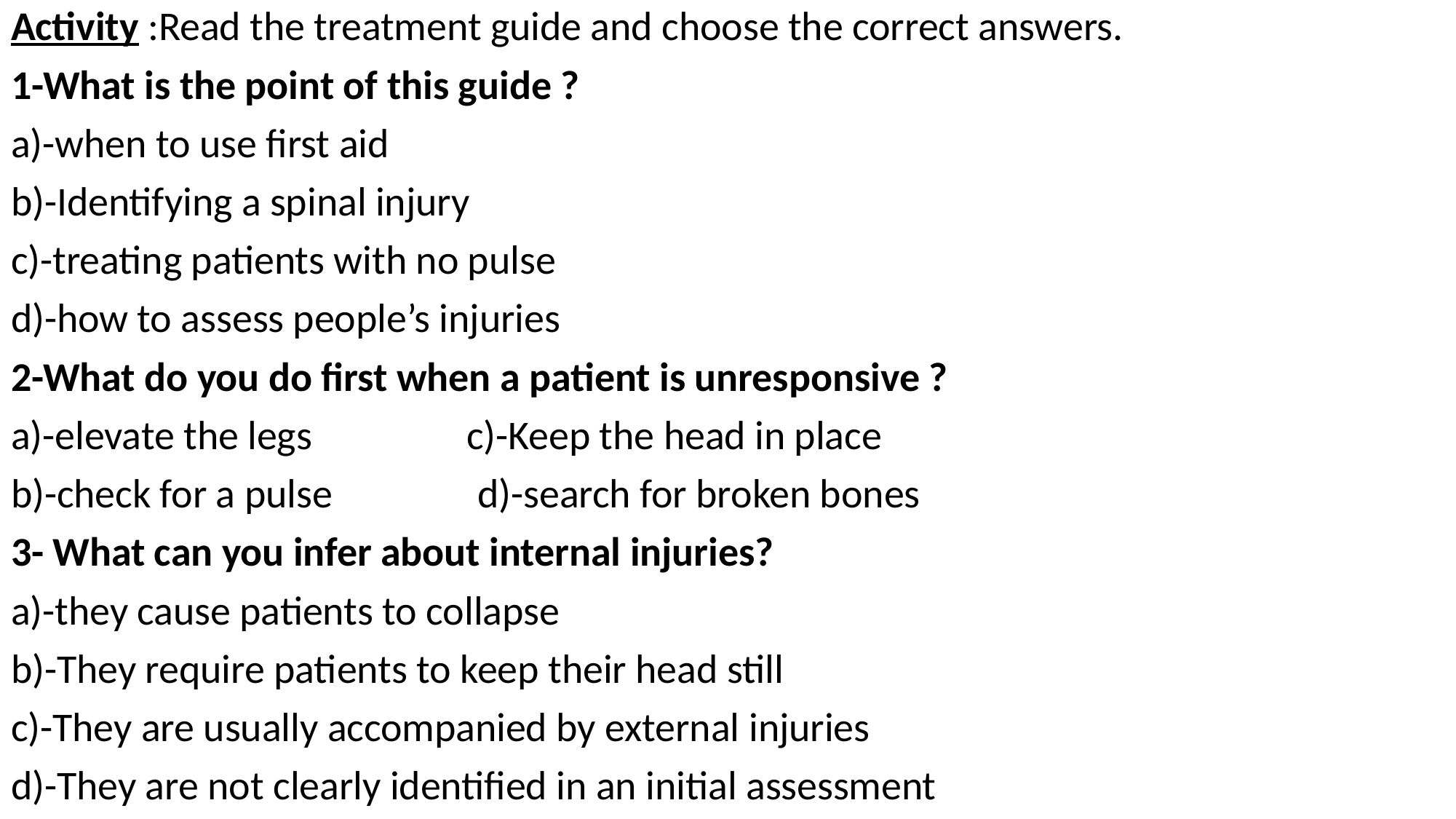

Activity :Read the treatment guide and choose the correct answers.
1-What is the point of this guide ?
a)-when to use first aid
b)-Identifying a spinal injury
c)-treating patients with no pulse
d)-how to assess people’s injuries
2-What do you do first when a patient is unresponsive ?
a)-elevate the legs                 c)-Keep the head in place
b)-check for a pulse                d)-search for broken bones
3- What can you infer about internal injuries?
a)-they cause patients to collapse
b)-They require patients to keep their head still
c)-They are usually accompanied by external injuries
d)-They are not clearly identified in an initial assessment